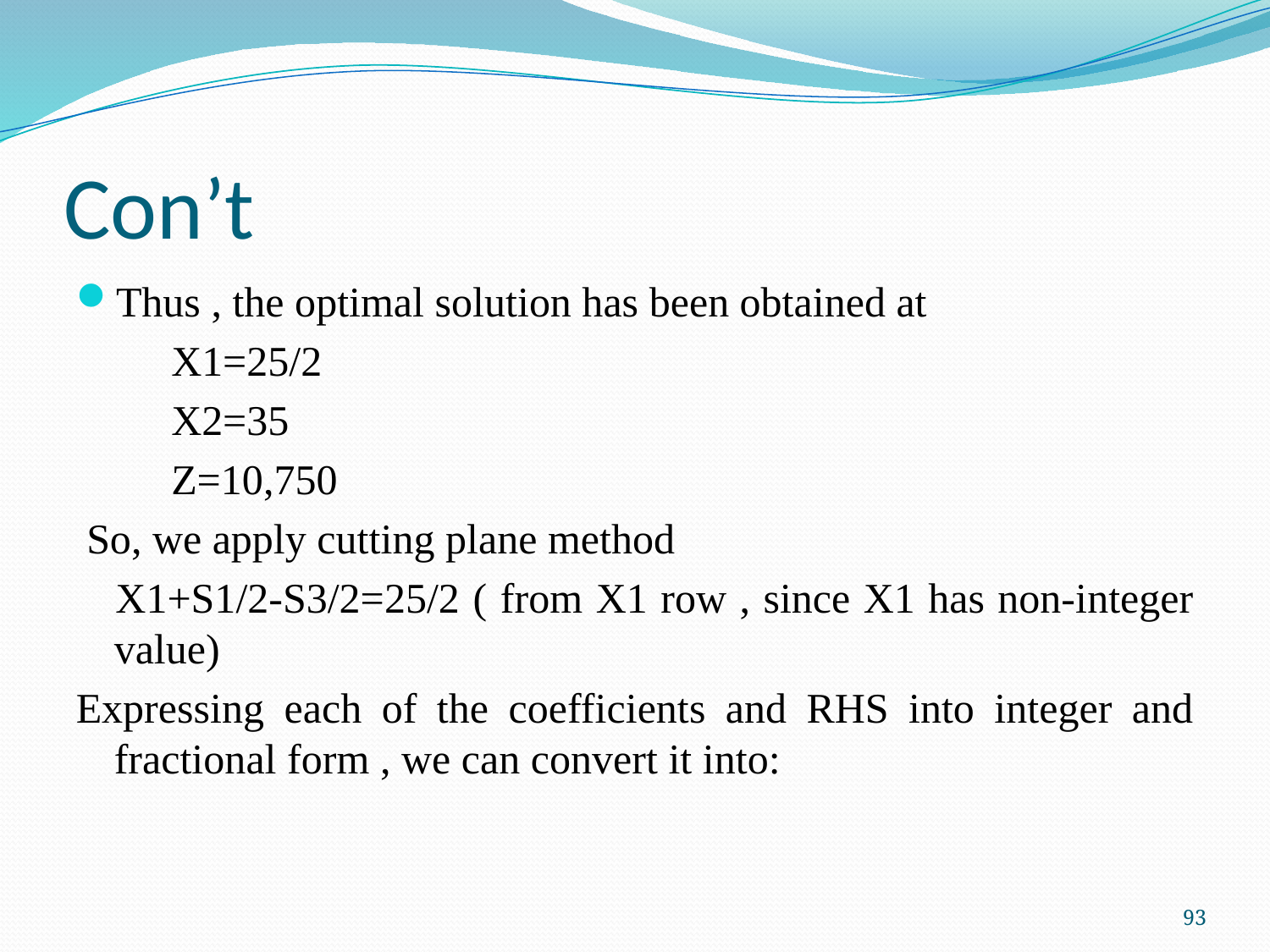

# Con’t
Thus , the optimal solution has been obtained at
         X1=25/2
         X2=35
         Z=10,750
 So, we apply cutting plane method
   X1+S1/2-S3/2=25/2 ( from X1 row , since X1 has non-integer value)
Expressing each of the coefficients and RHS into integer and fractional form , we can convert it into:
93